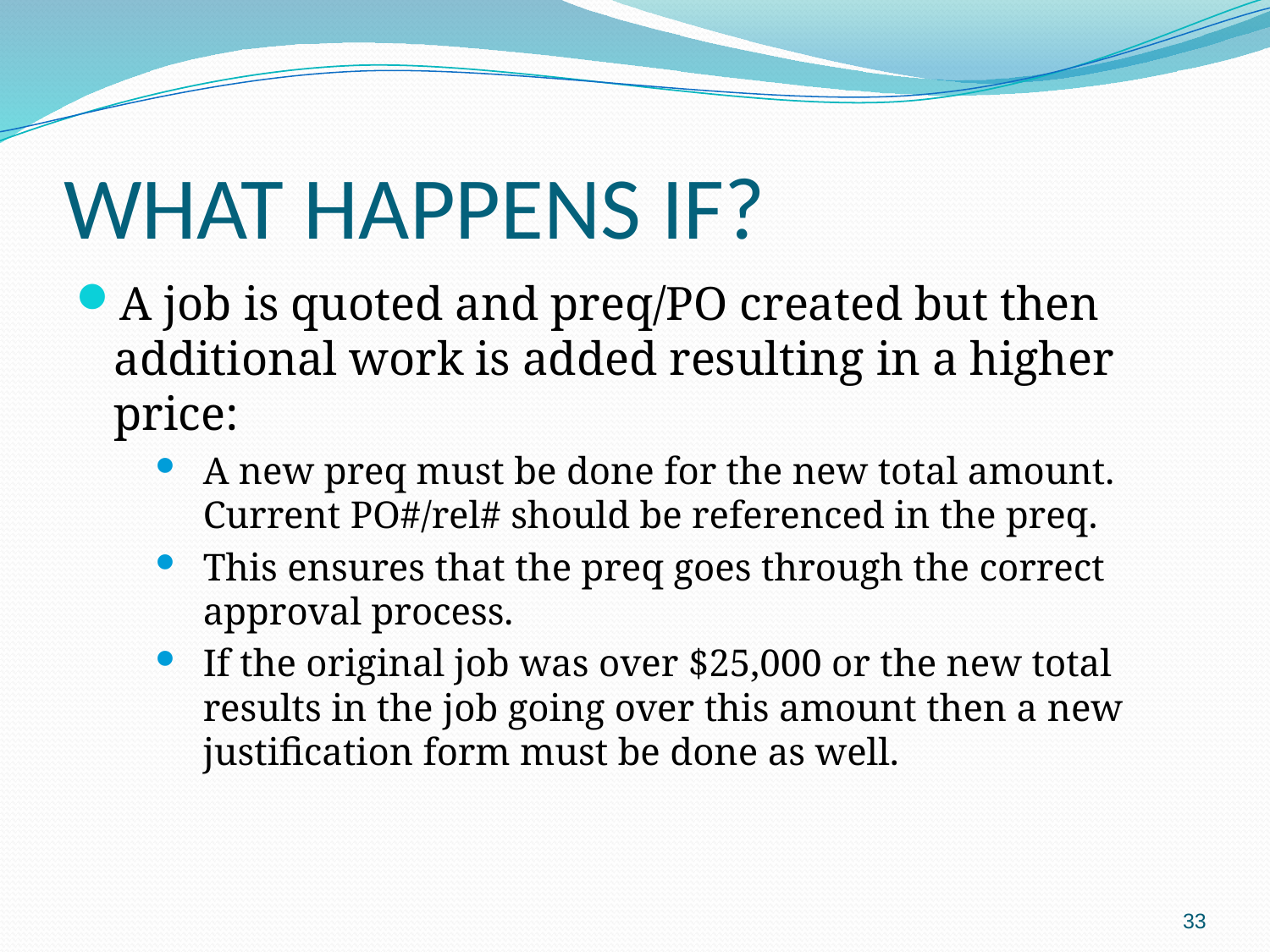

# WHAT HAPPENS IF?
A job is quoted and preq/PO created but then additional work is added resulting in a higher price:
A new preq must be done for the new total amount.  Current PO#/rel# should be referenced in the preq.
This ensures that the preq goes through the correct approval process.
If the original job was over $25,000 or the new total results in the job going over this amount then a new justification form must be done as well.
33